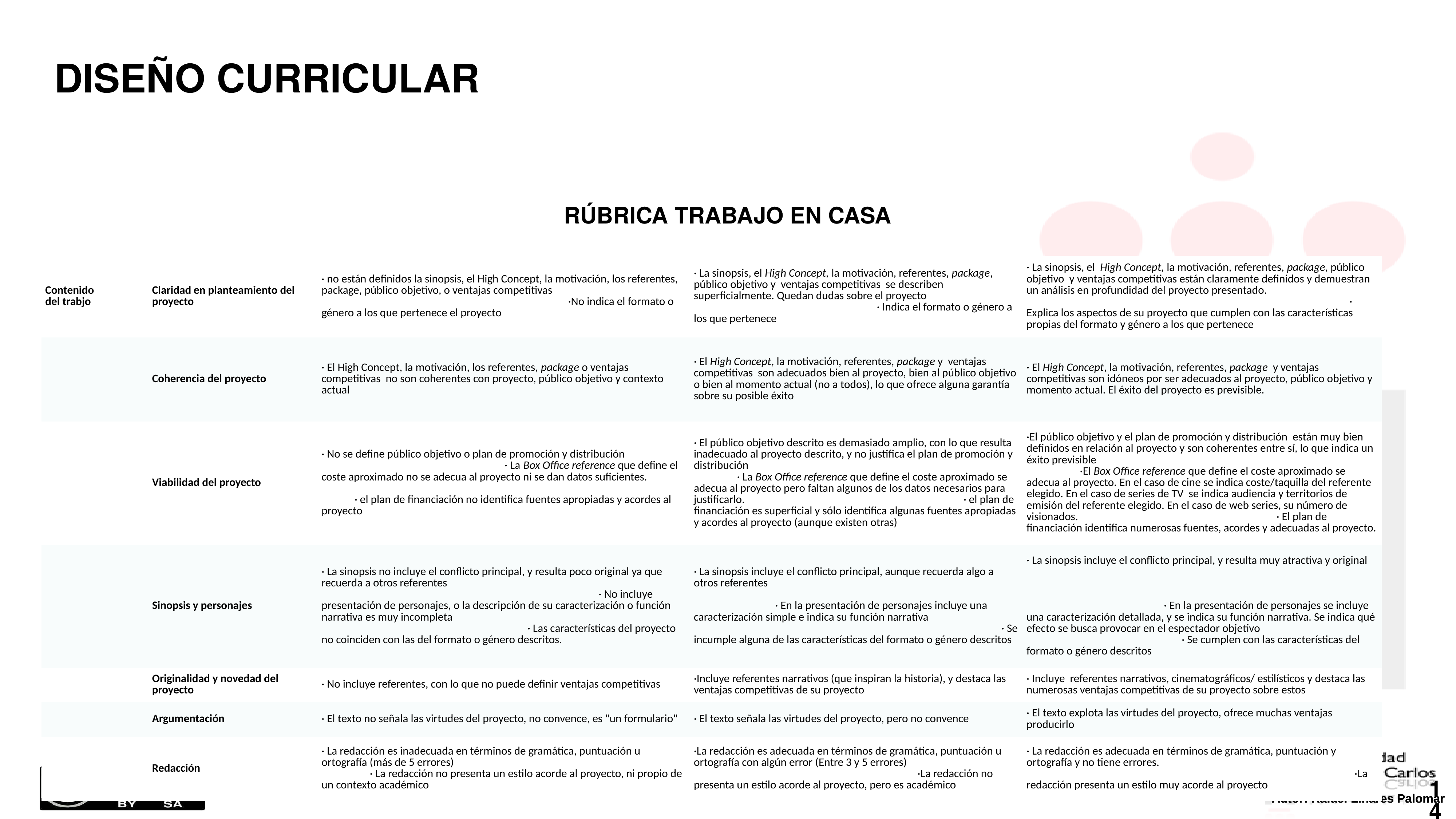

DISEÑO CURRICULAR
RÚBRICA TRABAJO EN CASA
#
| Contenido del trabjo | Claridad en planteamiento del proyecto | · no están definidos la sinopsis, el High Concept, la motivación, los referentes, package, público objetivo, o ventajas competitivas ·No indica el formato o género a los que pertenece el proyecto | · La sinopsis, el High Concept, la motivación, referentes, package, público objetivo y ventajas competitivas se describen superficialmente. Quedan dudas sobre el proyecto · Indica el formato o género a los que pertenece | · La sinopsis, el High Concept, la motivación, referentes, package, público objetivo y ventajas competitivas están claramente definidos y demuestran un análisis en profundidad del proyecto presentado. · Explica los aspectos de su proyecto que cumplen con las características propias del formato y género a los que pertenece |
| --- | --- | --- | --- | --- |
|  | Coherencia del proyecto | · El High Concept, la motivación, los referentes, package o ventajas competitivas no son coherentes con proyecto, público objetivo y contexto actual | · El High Concept, la motivación, referentes, package y ventajas competitivas son adecuados bien al proyecto, bien al público objetivo o bien al momento actual (no a todos), lo que ofrece alguna garantía sobre su posible éxito | · El High Concept, la motivación, referentes, package y ventajas competitivas son idóneos por ser adecuados al proyecto, público objetivo y momento actual. El éxito del proyecto es previsible. |
|  | Viabilidad del proyecto | · No se define público objetivo o plan de promoción y distribución · La Box Office reference que define el coste aproximado no se adecua al proyecto ni se dan datos suficientes. · el plan de financiación no identifica fuentes apropiadas y acordes al proyecto | · El público objetivo descrito es demasiado amplio, con lo que resulta inadecuado al proyecto descrito, y no justifica el plan de promoción y distribución · La Box Office reference que define el coste aproximado se adecua al proyecto pero faltan algunos de los datos necesarios para justificarlo. · el plan de financiación es superficial y sólo identifica algunas fuentes apropiadas y acordes al proyecto (aunque existen otras) | ·El público objetivo y el plan de promoción y distribución están muy bien definidos en relación al proyecto y son coherentes entre sí, lo que indica un éxito previsible ·El Box Office reference que define el coste aproximado se adecua al proyecto. En el caso de cine se indica coste/taquilla del referente elegido. En el caso de series de TV se indica audiencia y territorios de emisión del referente elegido. En el caso de web series, su número de visionados. · El plan de financiación identifica numerosas fuentes, acordes y adecuadas al proyecto. |
|  | Sinopsis y personajes | · La sinopsis no incluye el conflicto principal, y resulta poco original ya que recuerda a otros referentes · No incluye presentación de personajes, o la descripción de su caracterización o función narrativa es muy incompleta · Las características del proyecto no coinciden con las del formato o género descritos. | · La sinopsis incluye el conflicto principal, aunque recuerda algo a otros referentes · En la presentación de personajes incluye una caracterización simple e indica su función narrativa · Se incumple alguna de las características del formato o género descritos | · La sinopsis incluye el conflicto principal, y resulta muy atractiva y original · En la presentación de personajes se incluye una caracterización detallada, y se indica su función narrativa. Se indica qué efecto se busca provocar en el espectador objetivo · Se cumplen con las características del formato o género descritos |
|  | Originalidad y novedad del proyecto | · No incluye referentes, con lo que no puede definir ventajas competitivas | ·Incluye referentes narrativos (que inspiran la historia), y destaca las ventajas competitivas de su proyecto | · Incluye referentes narrativos, cinematográficos/ estilísticos y destaca las numerosas ventajas competitivas de su proyecto sobre estos |
|  | Argumentación | · El texto no señala las virtudes del proyecto, no convence, es "un formulario" | · El texto señala las virtudes del proyecto, pero no convence | · El texto explota las virtudes del proyecto, ofrece muchas ventajas producirlo |
|  | Redacción | · La redacción es inadecuada en términos de gramática, puntuación u ortografía (más de 5 errores) · La redacción no presenta un estilo acorde al proyecto, ni propio de un contexto académico | ·La redacción es adecuada en términos de gramática, puntuación u ortografía con algún error (Entre 3 y 5 errores) ·La redacción no presenta un estilo acorde al proyecto, pero es académico | · La redacción es adecuada en términos de gramática, puntuación y ortografía y no tiene errores. ·La redacción presenta un estilo muy acorde al proyecto |

14